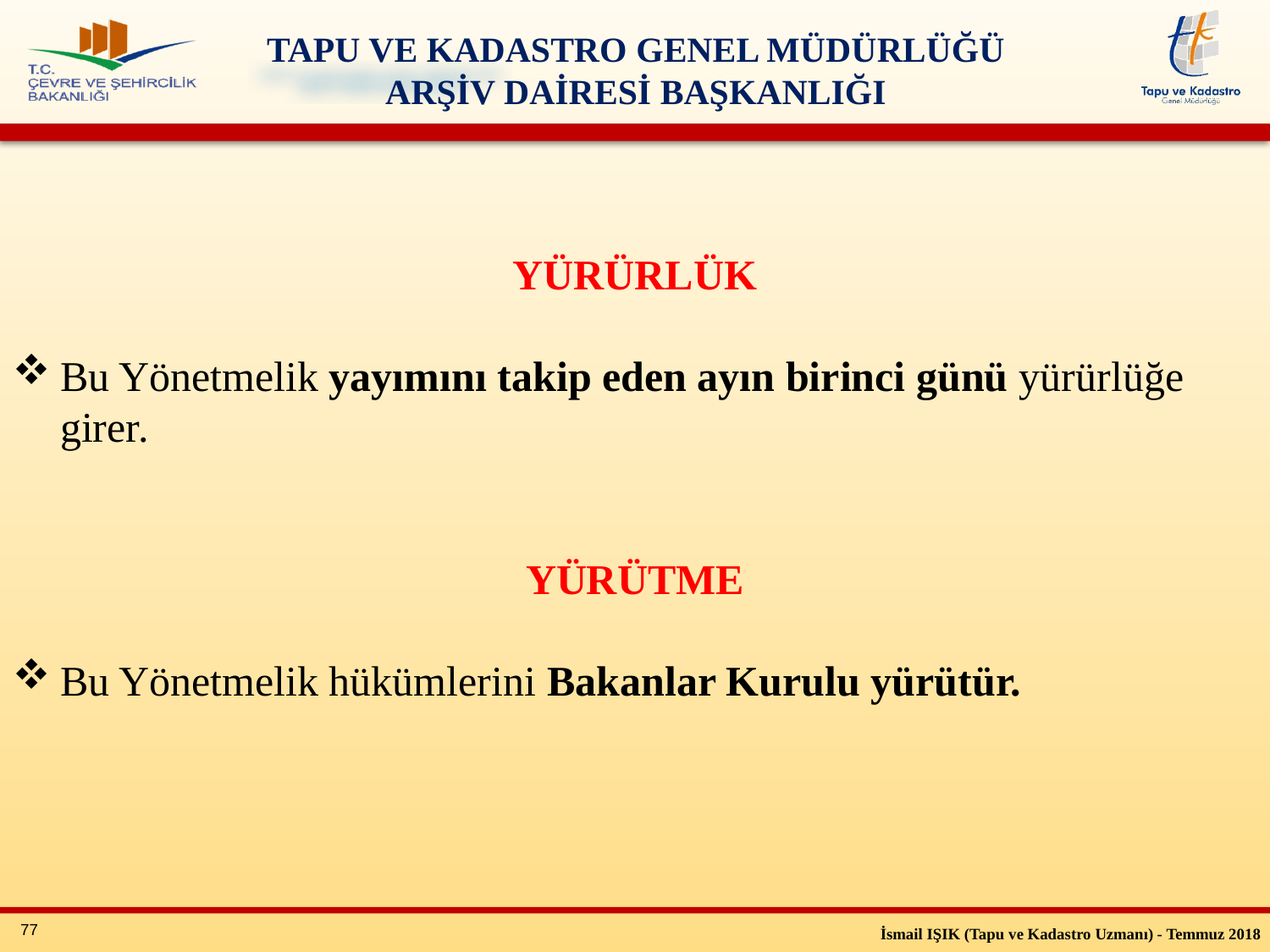

YÜRÜRLÜK

Bu Yönetmelik yayımını takip eden ayın birinci günü yürürlüğe girer.

YÜRÜTME

Bu Yönetmelik hükümlerini Bakanlar Kurulu yürütür.